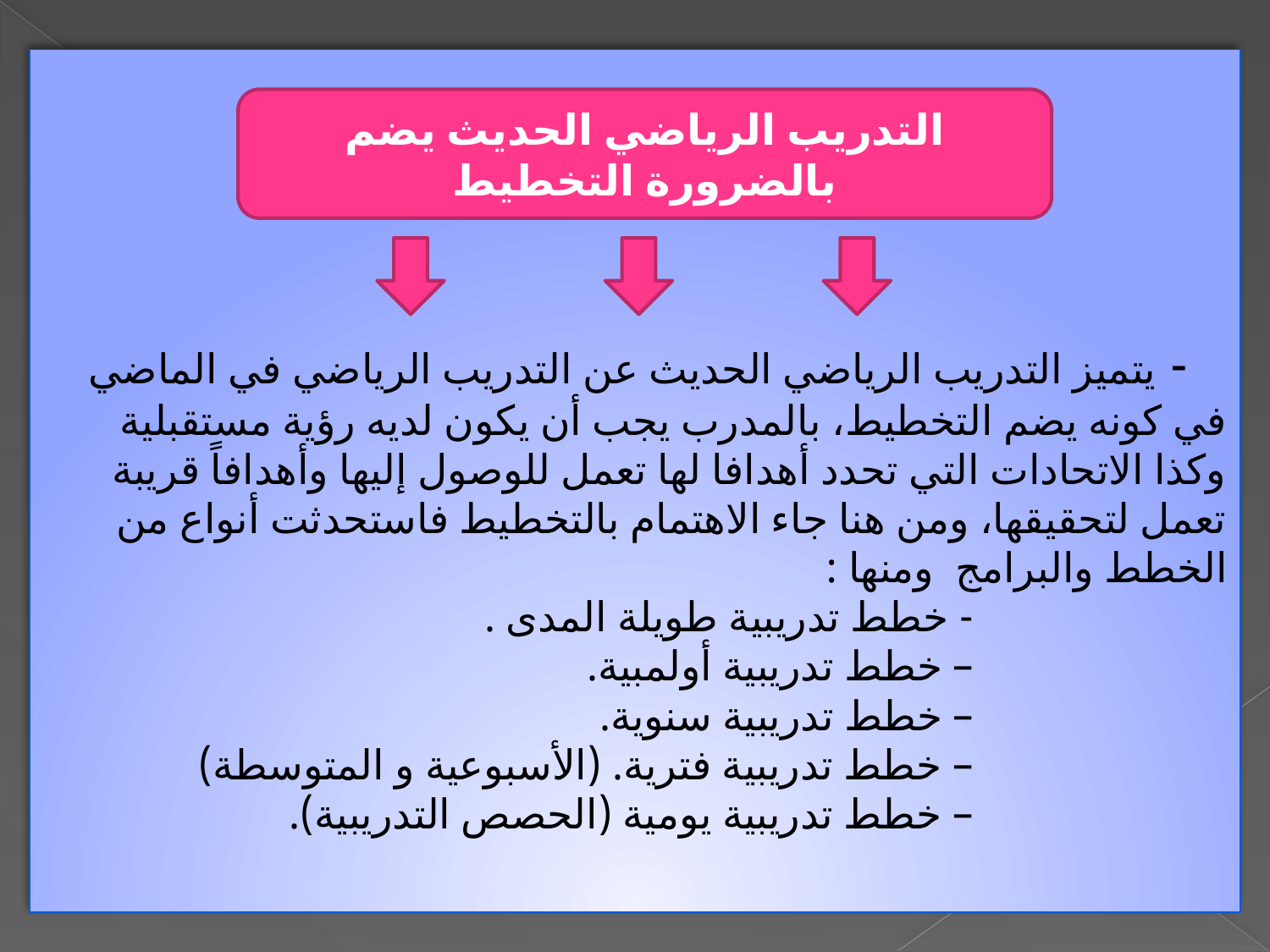

- يتميز التدريب الرياضي الحديث عن التدريب الرياضي في الماضي  في كونه يضم التخطيط، بالمدرب يجب أن يكون لديه رؤية مستقبلية  وكذا الاتحادات التي تحدد أهدافا لها تعمل للوصول إليها وأهدافاً قريبة تعمل لتحقيقها، ومن هنا جاء الاهتمام بالتخطيط فاستحدثت أنواع من الخطط والبرامج  ومنها :
                        - خطط تدريبية طويلة المدى .
                        – خطط تدريبية أولمبية.
                        – خطط تدريبية سنوية.
                        – خطط تدريبية فترية. (الأسبوعية و المتوسطة)
                        – خطط تدريبية يومية (الحصص التدريبية).

التدريب الرياضي الحديث يضم بالضرورة التخطيط